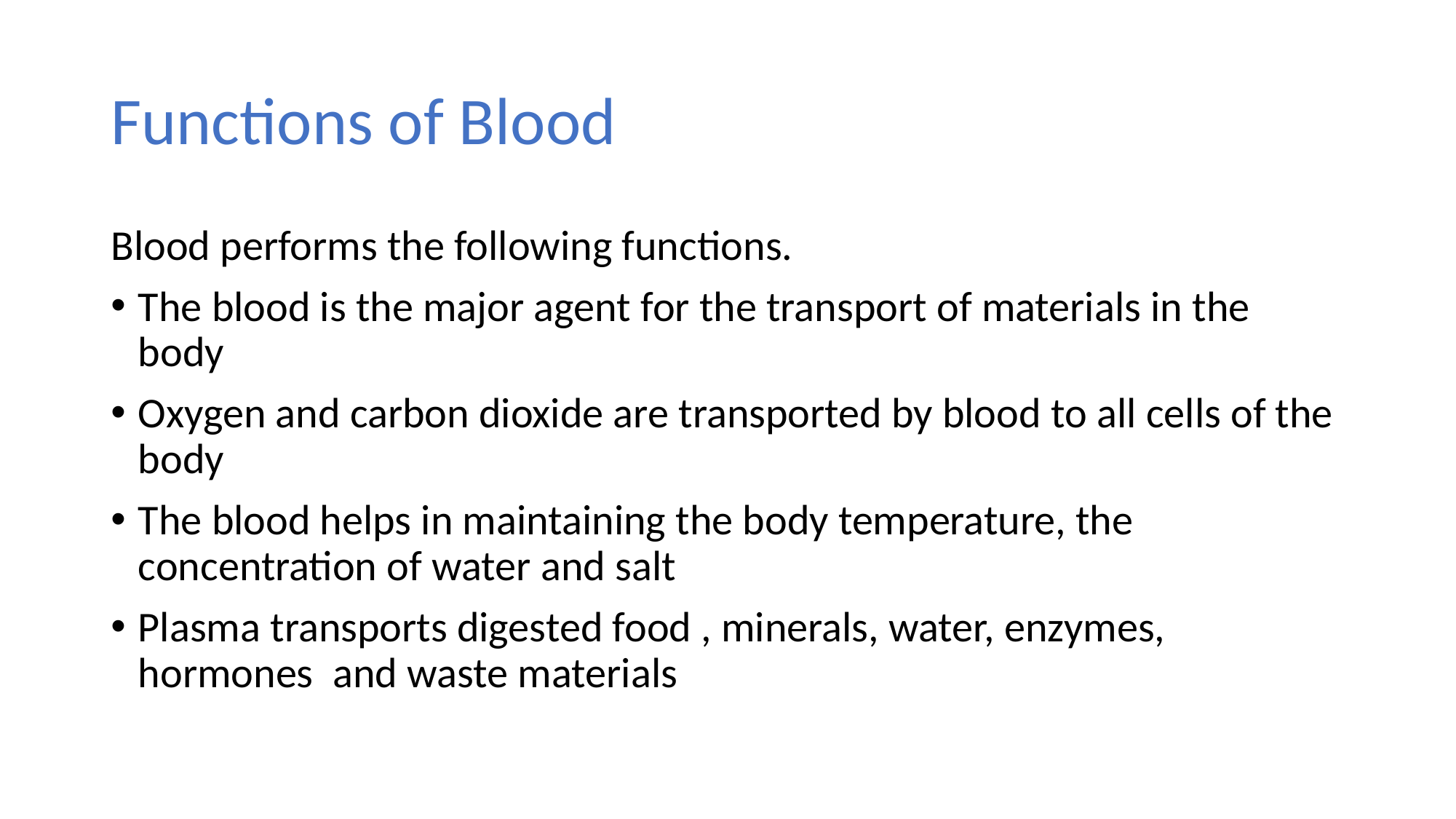

# Functions of Blood
Blood performs the following functions.
The blood is the major agent for the transport of materials in the body
Oxygen and carbon dioxide are transported by blood to all cells of the body
The blood helps in maintaining the body temperature, the concentration of water and salt
Plasma transports digested food , minerals, water, enzymes, hormones  and waste materials